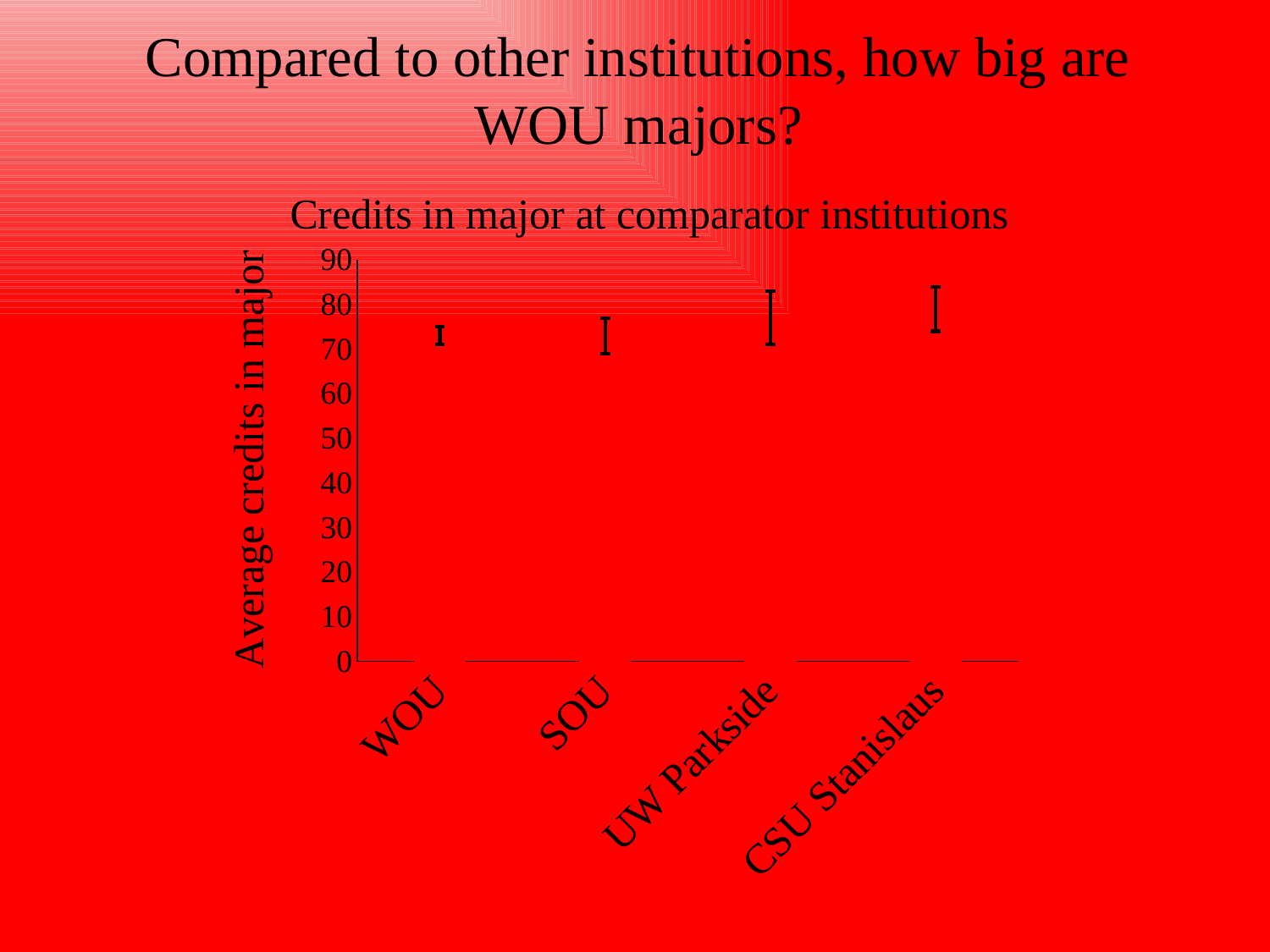

Compared to other institutions, how big are WOU majors?

### Chart: Credits in major at comparator institutions

| Category | Credits in major |
|---|---|
| WOU | 73.0 |
| SOU | 73.0 |
| UW Parkside | 77.0 |
| CSU Stanislaus | 79.0 |